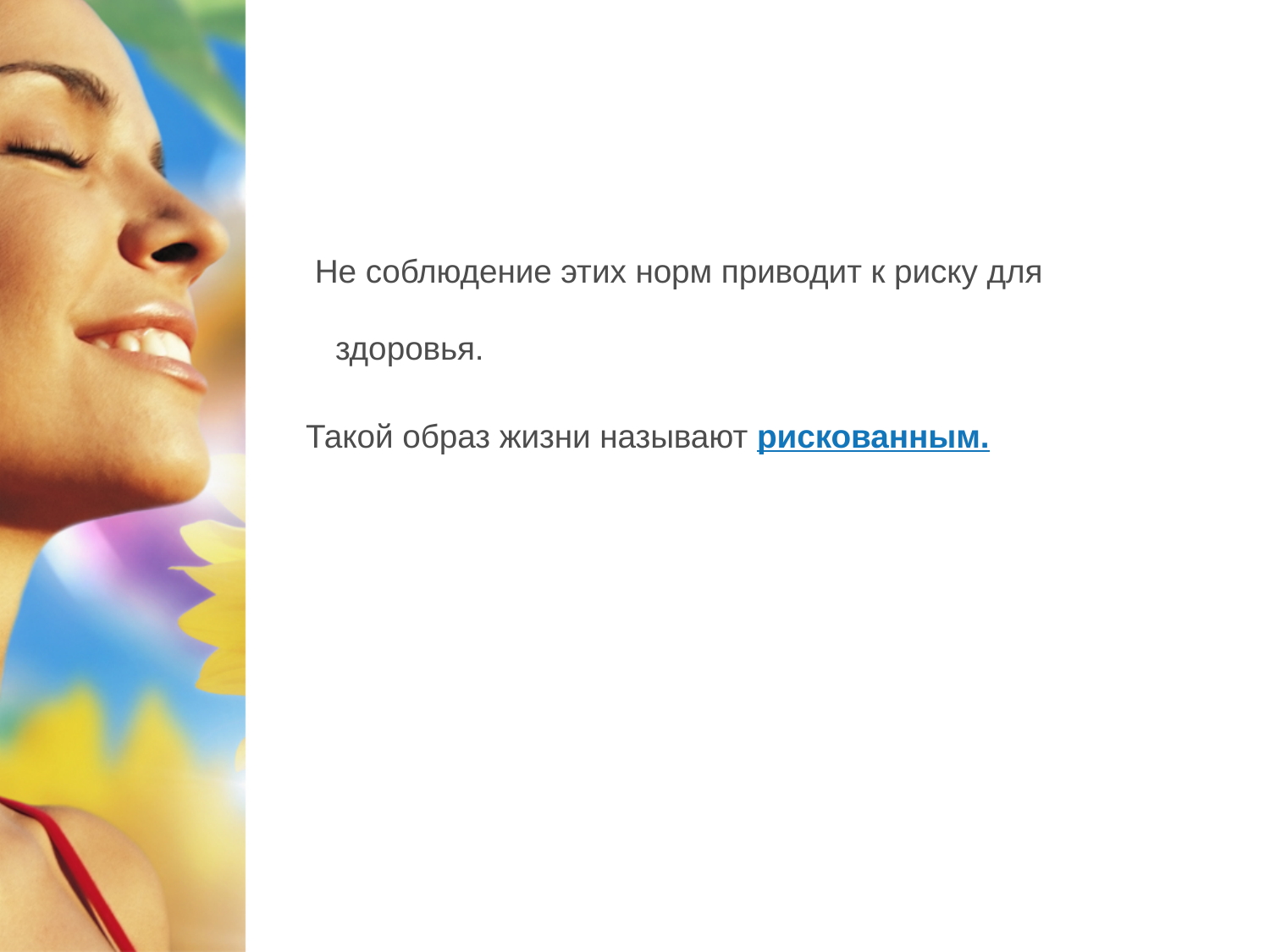

Не соблюдение этих норм приводит к риску для здоровья.
  Такой образ жизни называют рискованным.